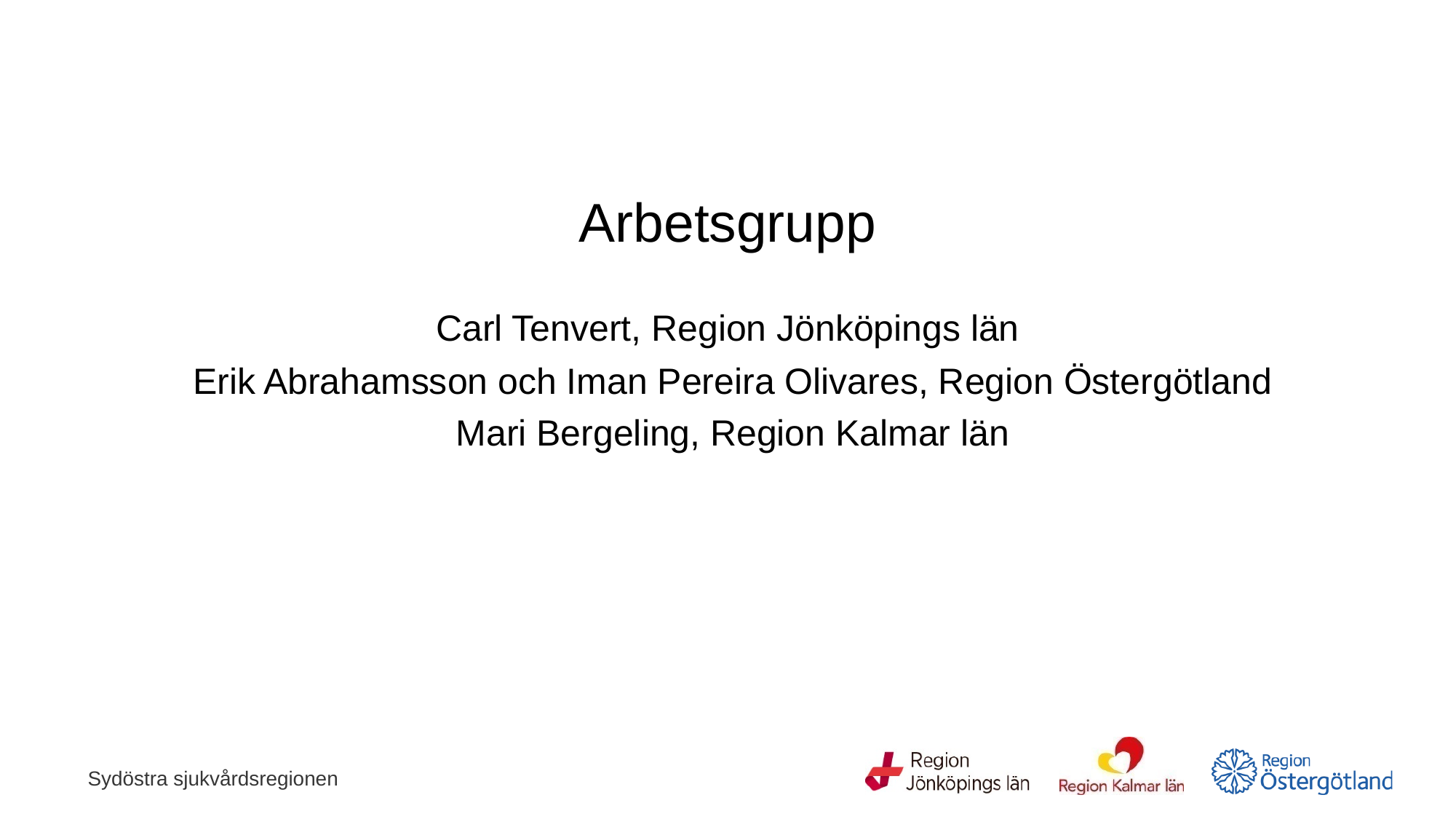

Arbetsgrupp

Carl Tenvert, Region Jönköpings län
 Erik Abrahamsson och Iman Pereira Olivares, Region Östergötland
 Mari Bergeling, Region Kalmar län